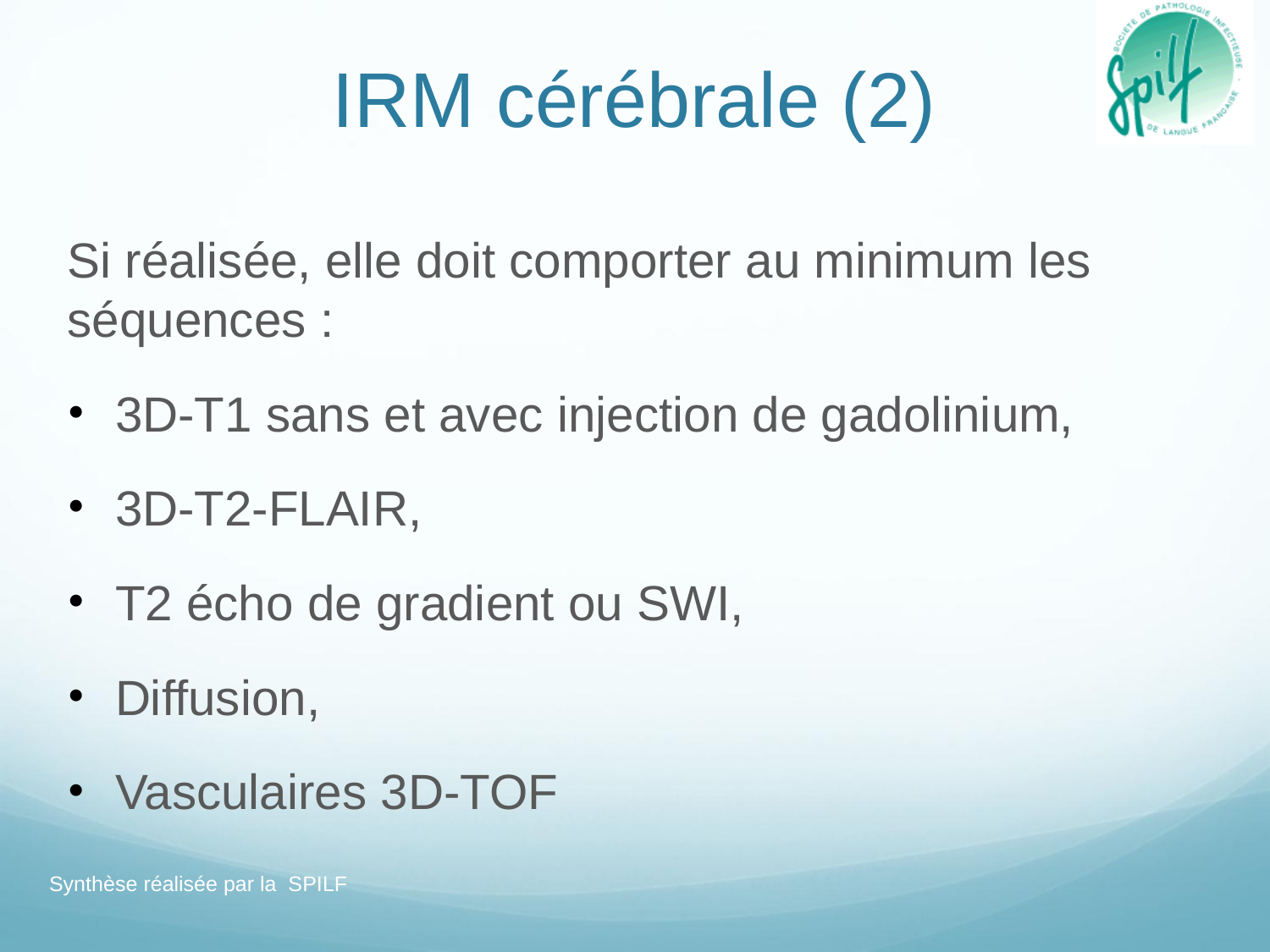

# IRM cérébrale (2)
Si réalisée, elle doit comporter au minimum les séquences :
3D-T1 sans et avec injection de gadolinium,
3D-T2-FLAIR,
T2 écho de gradient ou SWI,
Diffusion,
Vasculaires 3D-TOF

Synthèse réalisée par la  SPILF